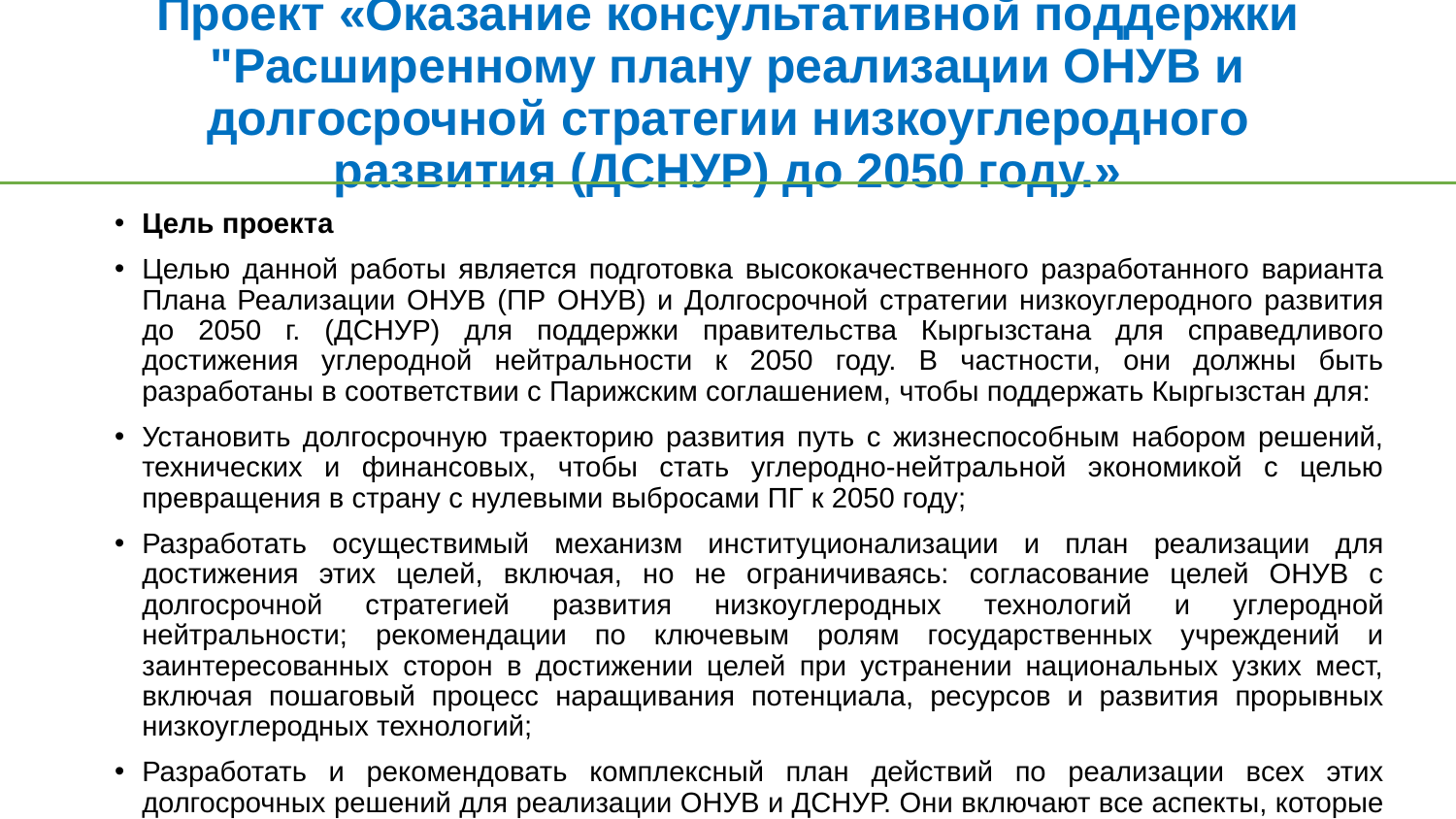

# Проект «Оказание консультативной поддержки "Расширенному плану реализации ОНУВ и долгосрочной стратегии низкоуглеродного развития (ДСНУР) до 2050 году.»
Цель проекта
Целью данной работы является подготовка высококачественного разработанного варианта Плана Реализации ОНУВ (ПР ОНУВ) и Долгосрочной стратегии низкоуглеродного развития до 2050 г. (ДСНУР) для поддержки правительства Кыргызстана для справедливого достижения углеродной нейтральности к 2050 году. В частности, они должны быть разработаны в соответствии с Парижским соглашением, чтобы поддержать Кыргызстан для:
Установить долгосрочную траекторию развития путь с жизнеспособным набором решений, технических и финансовых, чтобы стать углеродно-нейтральной экономикой с целью превращения в страну с нулевыми выбросами ПГ к 2050 году;
Разработать осуществимый механизм институционализации и план реализации для достижения этих целей, включая, но не ограничиваясь: согласование целей ОНУВ с долгосрочной стратегией развития низкоуглеродных технологий и углеродной нейтральности; рекомендации по ключевым ролям государственных учреждений и заинтересованных сторон в достижении целей при устранении национальных узких мест, включая пошаговый процесс наращивания потенциала, ресурсов и развития прорывных низкоуглеродных технологий;
Разработать и рекомендовать комплексный план действий по реализации всех этих долгосрочных решений для реализации ОНУВ и ДСНУР. Они включают все аспекты, которые могут помочь в достижении этих целей: развитие политики и институционального потенциала; прорывные технологии; меры по смягчению последствий и меры по адаптации (включая сопутствующие выгоды адаптации к смягчению последствий); комплексное финансирование и стратегия мобилизации ресурсов.